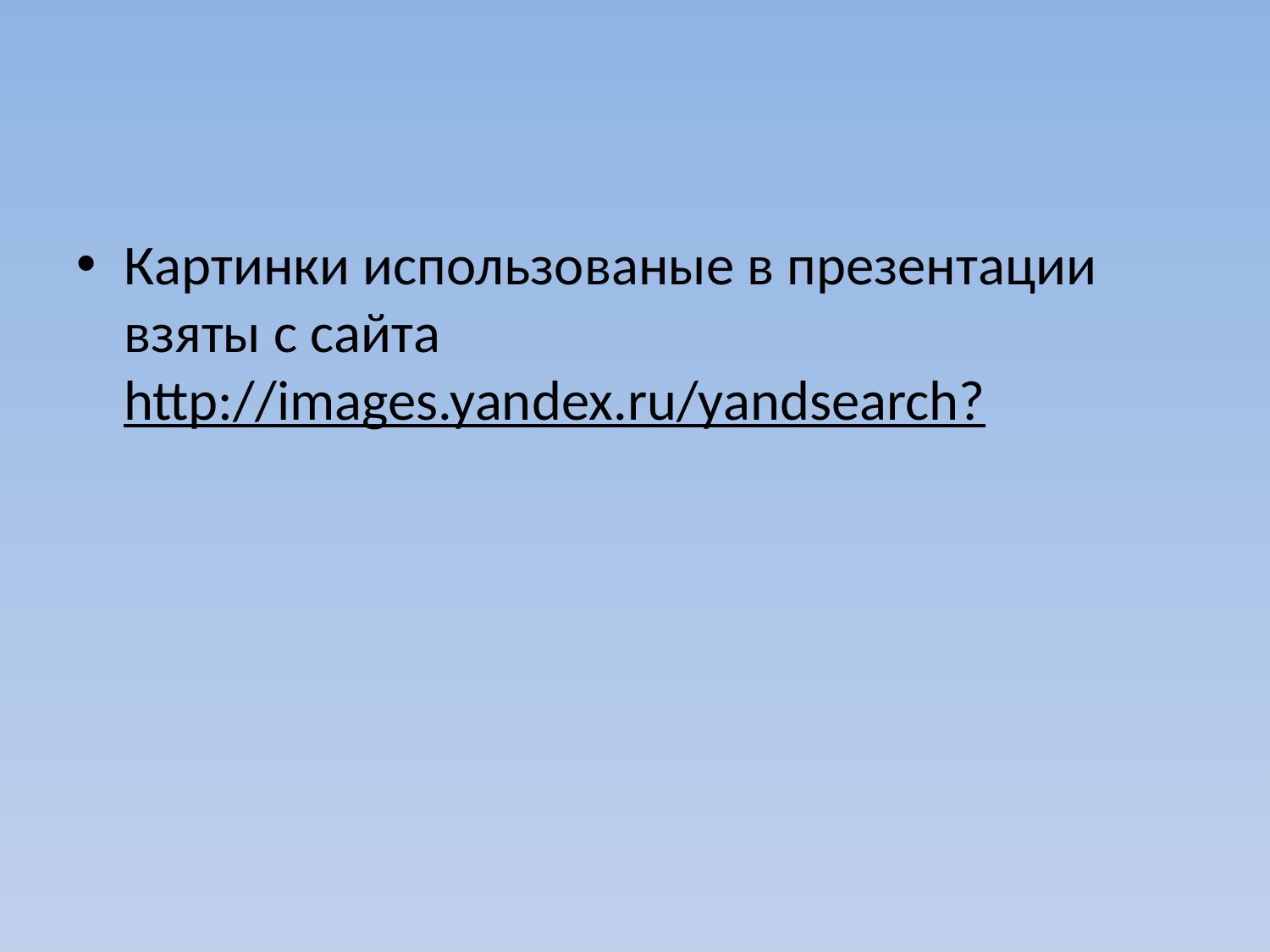

#
Картинки использованые в презентации взяты с сайта http://images.yandex.ru/yandsearch?